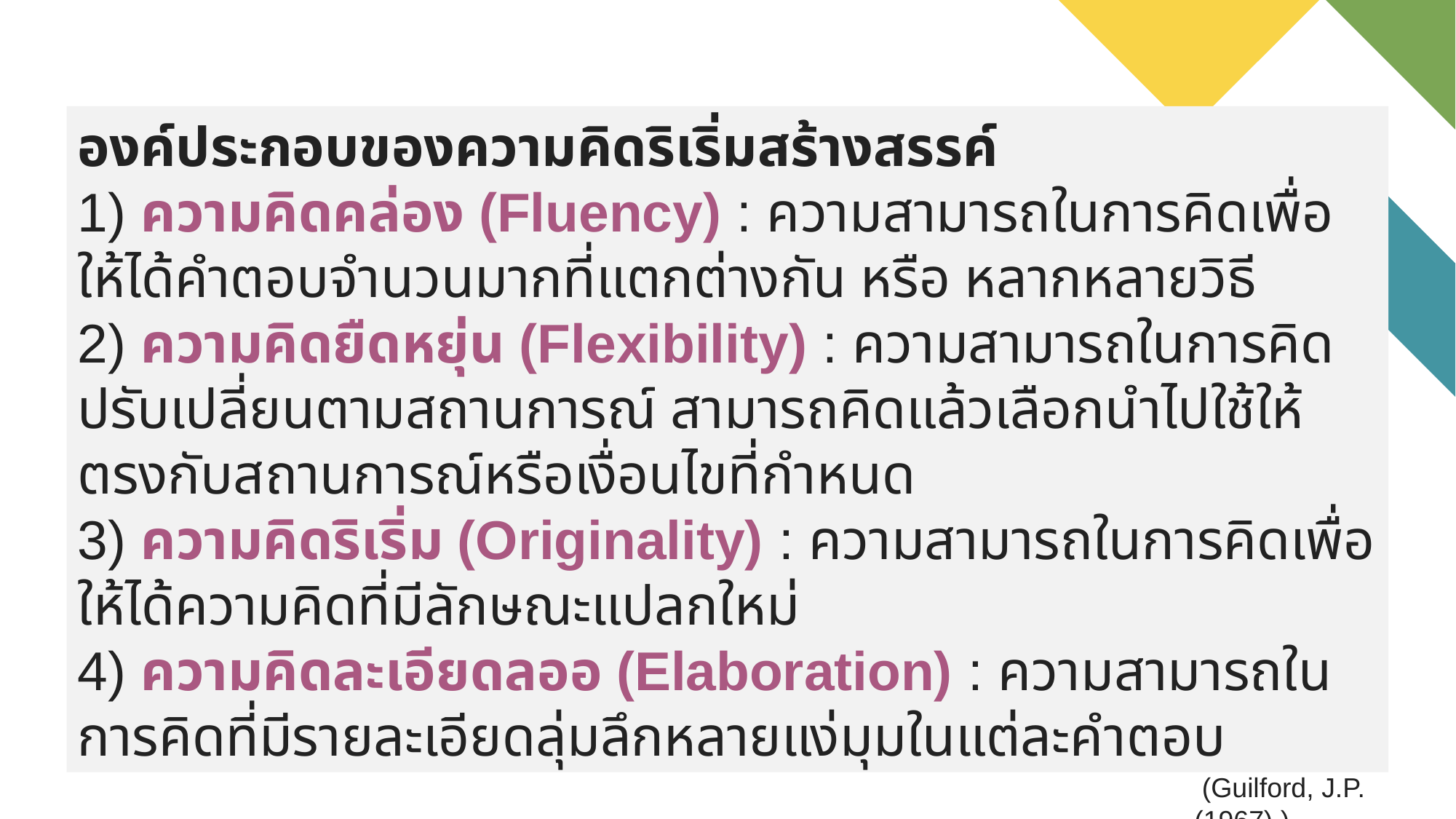

องค์ประกอบของความคิดริเริ่มสร้างสรรค์
1) ความคิดคล่อง (Fluency) : ความสามารถในการคิดเพื่อให้ได้คำตอบจำนวนมากที่แตกต่างกัน หรือ หลากหลายวิธี
2) ความคิดยืดหยุ่น (Flexibility) : ความสามารถในการคิดปรับเปลี่ยนตามสถานการณ์ สามารถคิดแล้วเลือกนำไปใช้ให้ตรงกับสถานการณ์หรือเงื่อนไขที่กำหนด
3) ความคิดริเริ่ม (Originality) : ความสามารถในการคิดเพื่อให้ได้ความคิดที่มีลักษณะแปลกใหม่
4) ความคิดละเอียดลออ (Elaboration) : ความสามารถในการคิดที่มีรายละเอียดลุ่มลึกหลายแง่มุมในแต่ละคำตอบ
 (Guilford, J.P. (1967).)